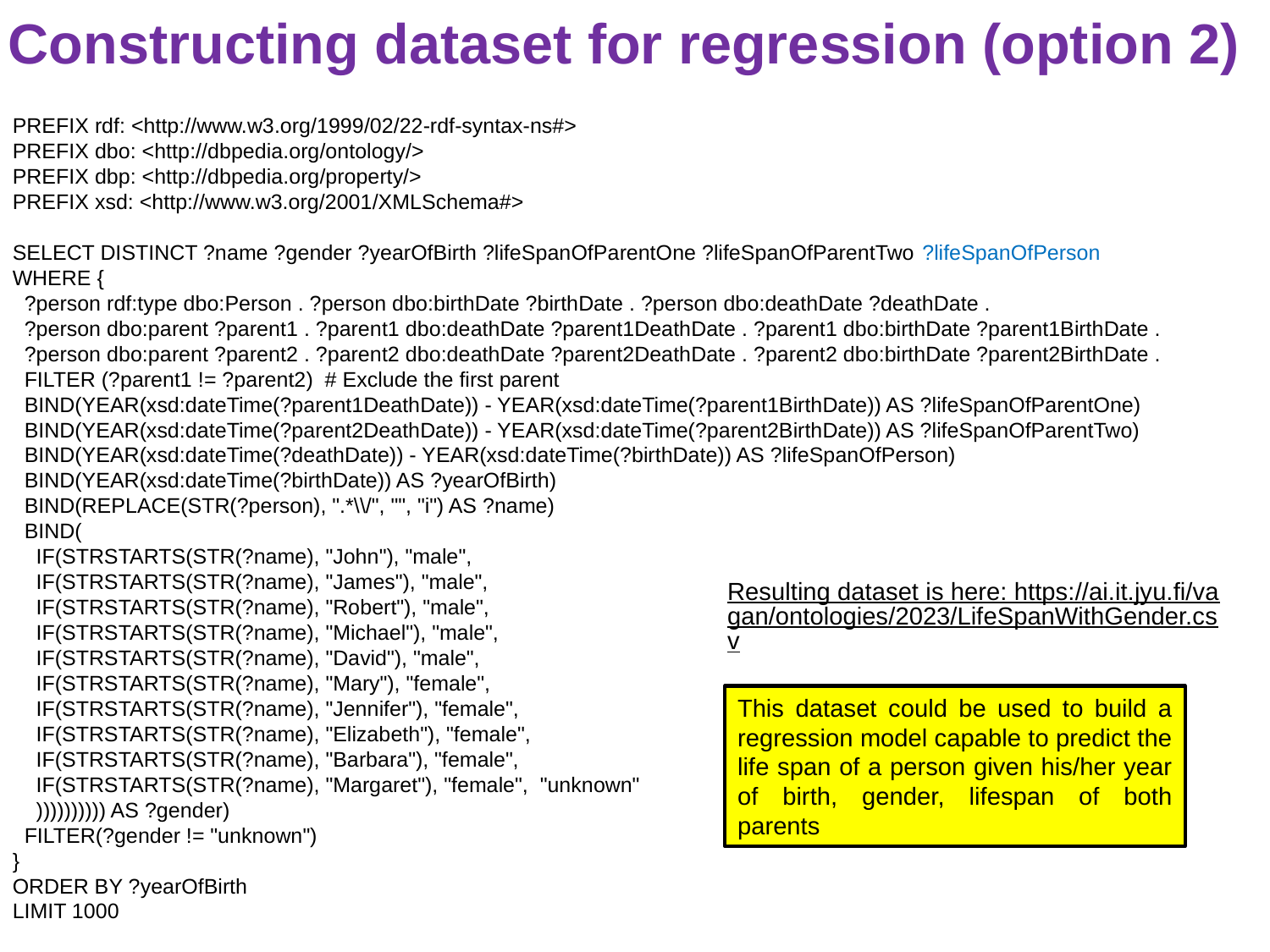

Constructing dataset for regression (option 2)
PREFIX rdf: <http://www.w3.org/1999/02/22-rdf-syntax-ns#>
PREFIX dbo: <http://dbpedia.org/ontology/>
PREFIX dbp: <http://dbpedia.org/property/>
PREFIX xsd: <http://www.w3.org/2001/XMLSchema#>

SELECT DISTINCT ?name ?gender ?yearOfBirth ?lifeSpanOfParentOne ?lifeSpanOfParentTwo ?lifeSpanOfPerson
WHERE {
  ?person rdf:type dbo:Person . ?person dbo:birthDate ?birthDate . ?person dbo:deathDate ?deathDate .
  ?person dbo:parent ?parent1 . ?parent1 dbo:deathDate ?parent1DeathDate . ?parent1 dbo:birthDate ?parent1BirthDate .
  ?person dbo:parent ?parent2 . ?parent2 dbo:deathDate ?parent2DeathDate . ?parent2 dbo:birthDate ?parent2BirthDate .
  FILTER (?parent1 != ?parent2)  # Exclude the first parent
  BIND(YEAR(xsd:dateTime(?parent1DeathDate)) - YEAR(xsd:dateTime(?parent1BirthDate)) AS ?lifeSpanOfParentOne)
  BIND(YEAR(xsd:dateTime(?parent2DeathDate)) - YEAR(xsd:dateTime(?parent2BirthDate)) AS ?lifeSpanOfParentTwo)
  BIND(YEAR(xsd:dateTime(?deathDate)) - YEAR(xsd:dateTime(?birthDate)) AS ?lifeSpanOfPerson)
  BIND(YEAR(xsd:dateTime(?birthDate)) AS ?yearOfBirth)
  BIND(REPLACE(STR(?person), ".*\\/", "", "i") AS ?name)
  BIND(
    IF(STRSTARTS(STR(?name), "John"), "male",
    IF(STRSTARTS(STR(?name), "James"), "male",
    IF(STRSTARTS(STR(?name), "Robert"), "male",
    IF(STRSTARTS(STR(?name), "Michael"), "male",
    IF(STRSTARTS(STR(?name), "David"), "male",
    IF(STRSTARTS(STR(?name), "Mary"), "female",
    IF(STRSTARTS(STR(?name), "Jennifer"), "female",
    IF(STRSTARTS(STR(?name), "Elizabeth"), "female",
    IF(STRSTARTS(STR(?name), "Barbara"), "female",
    IF(STRSTARTS(STR(?name), "Margaret"), "female",  "unknown"
    )))))))))) AS ?gender)
  FILTER(?gender != "unknown")
}
ORDER BY ?yearOfBirth
LIMIT 1000
Resulting dataset is here: https://ai.it.jyu.fi/vagan/ontologies/2023/LifeSpanWithGender.csv
This dataset could be used to build a regression model capable to predict the life span of a person given his/her year of birth, gender, lifespan of both parents